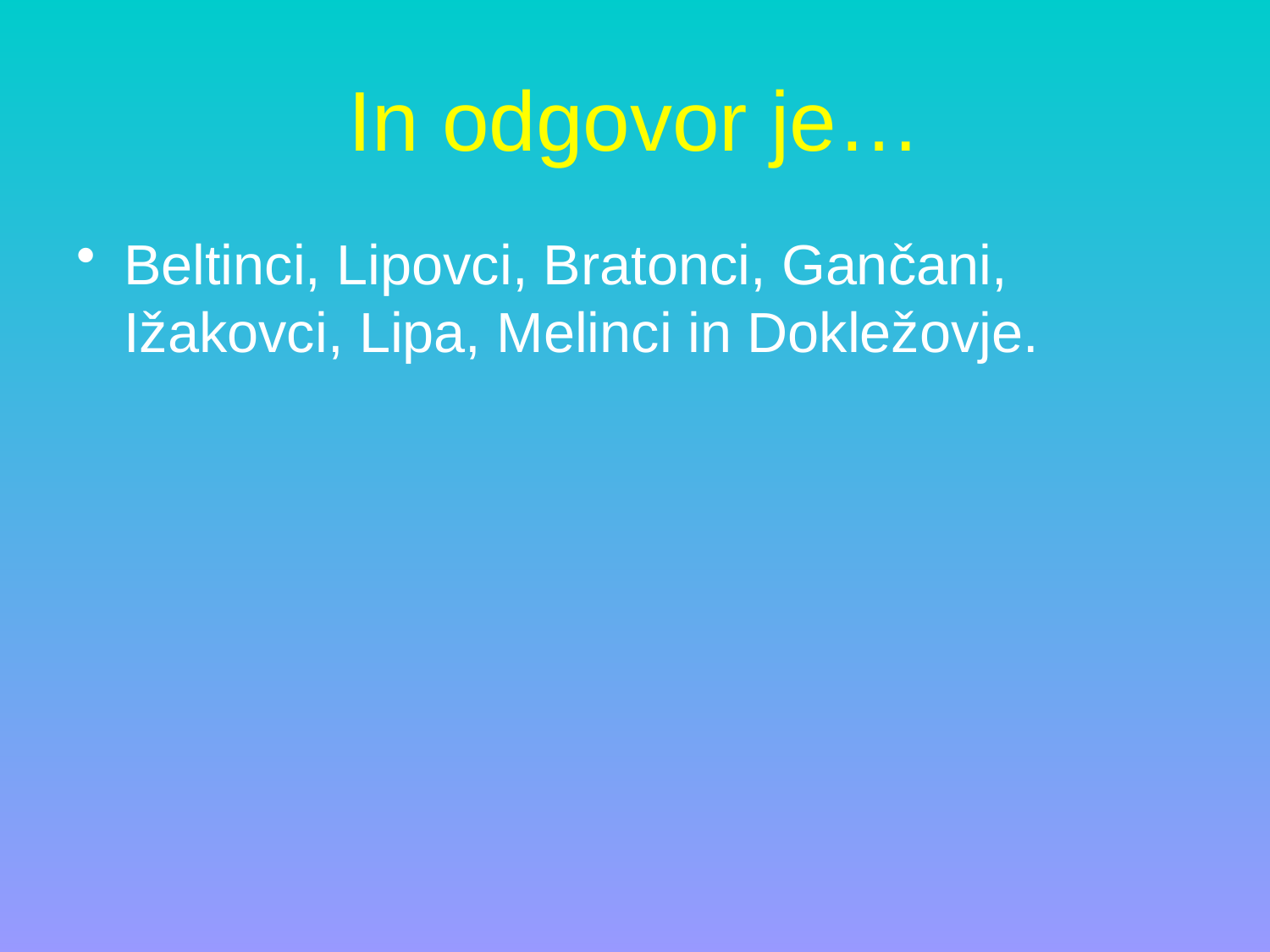

# In odgovor je…
Beltinci, Lipovci, Bratonci, Gančani, Ižakovci, Lipa, Melinci in Dokležovje.